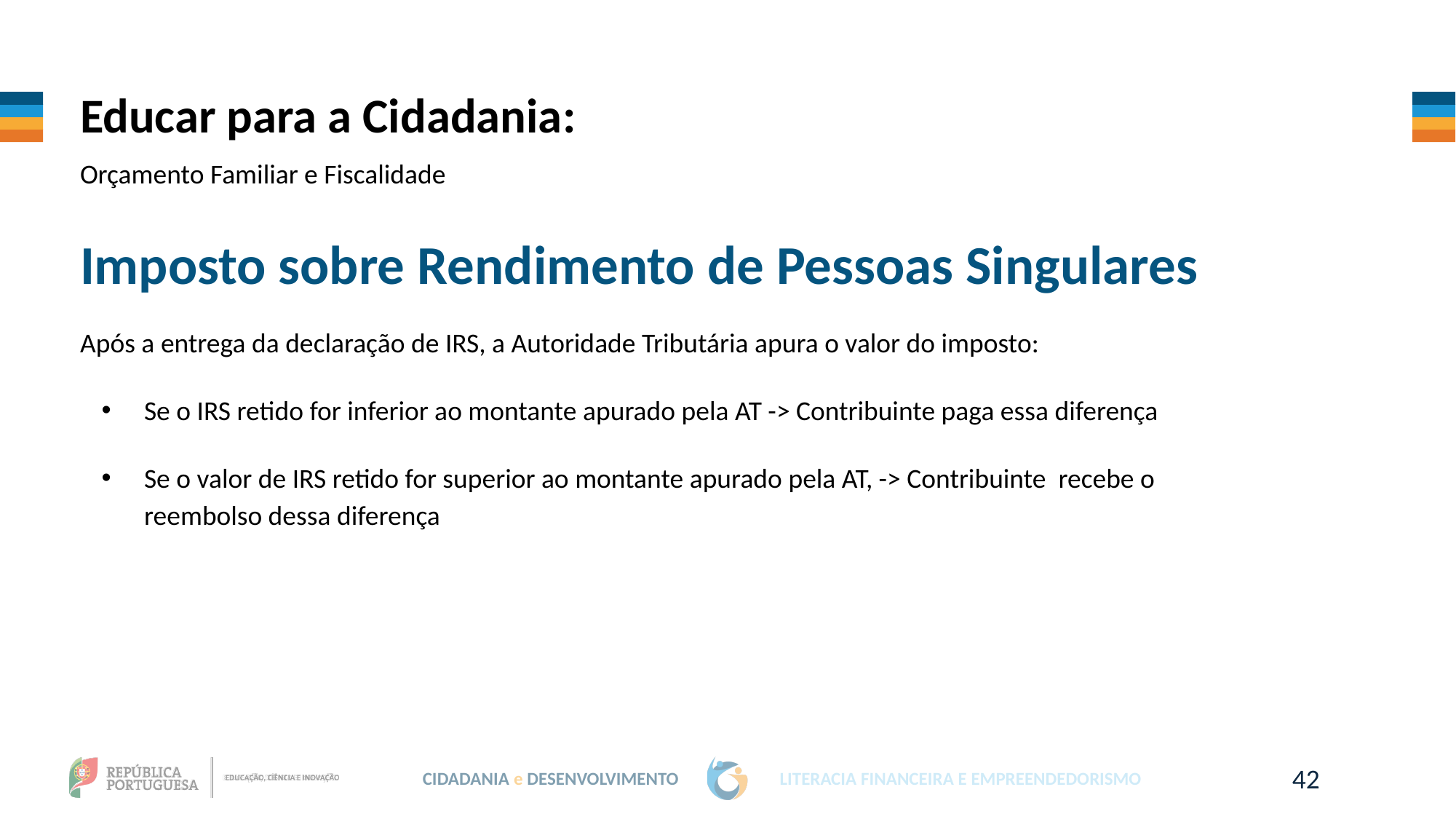

Educar para a Cidadania:
Orçamento Familiar e Fiscalidade
Imposto sobre Rendimento de Pessoas Singulares
Após a entrega da declaração de IRS, a Autoridade Tributária apura o valor do imposto:
Se o IRS retido for inferior ao montante apurado pela AT -> Contribuinte paga essa diferença
Se o valor de IRS retido for superior ao montante apurado pela AT, -> Contribuinte  recebe o reembolso dessa diferença

42